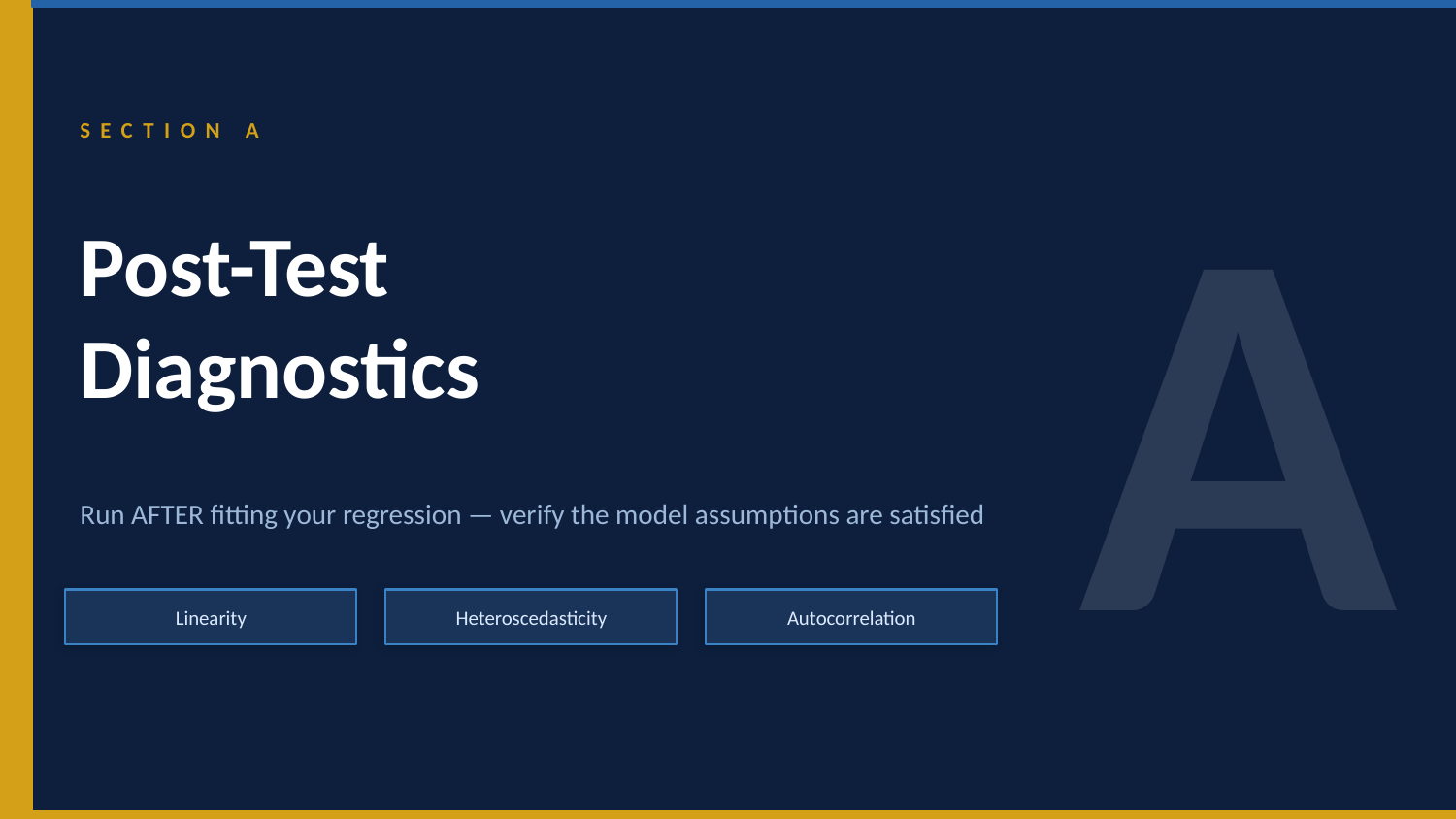

A
SECTION A
Post-Test
Diagnostics
Run AFTER fitting your regression — verify the model assumptions are satisfied

Linearity

Heteroscedasticity

Autocorrelation